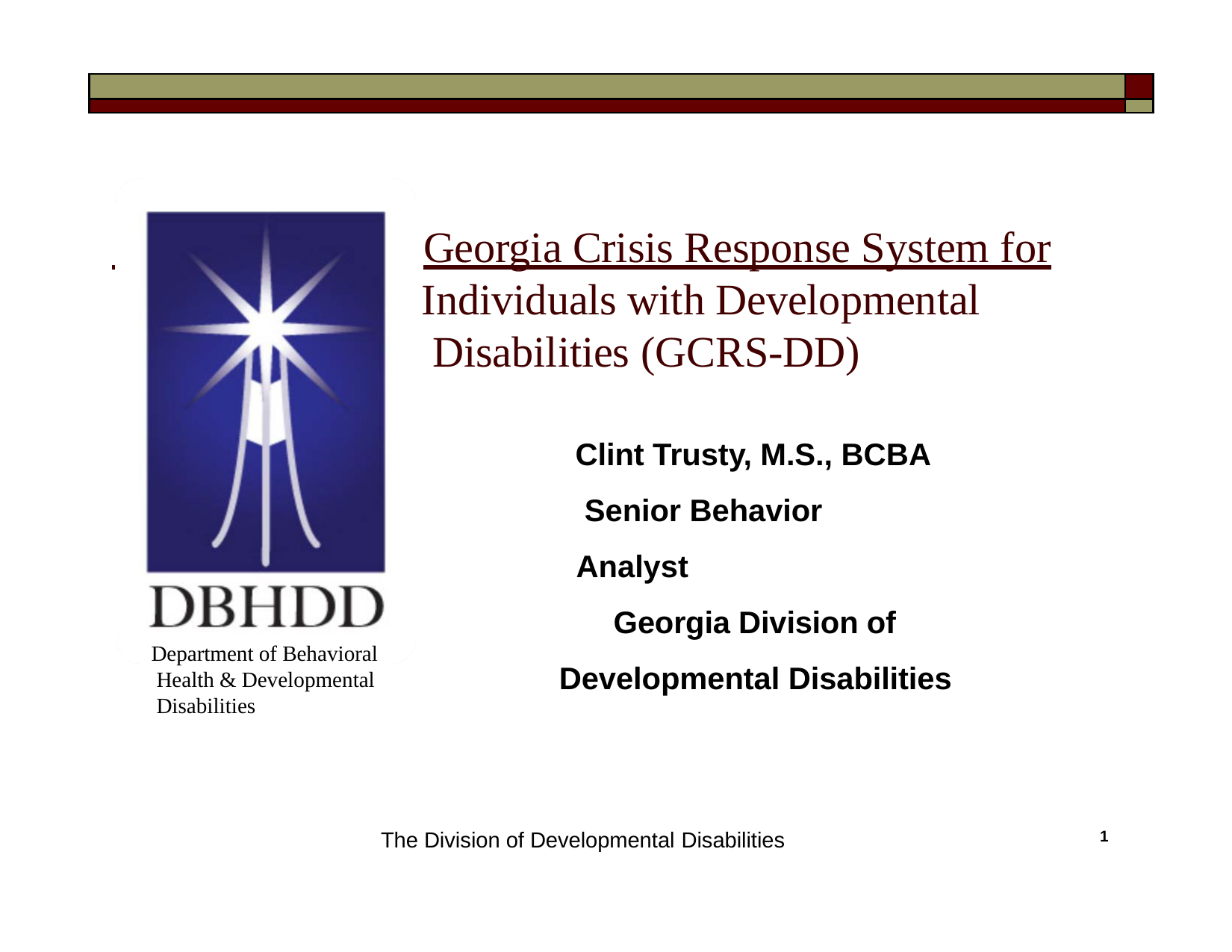

|  |  |
| --- | --- |
|  |  |

# Georgia Crisis Response System for
Individuals with Developmental  Disabilities (GCRS-DD)
Clint Trusty, M.S., BCBA  Senior Behavior Analyst
Georgia Division of  Developmental Disabilities
Department of Behavioral  Health & Developmental  Disabilities
The Division of Developmental Disabilities
1